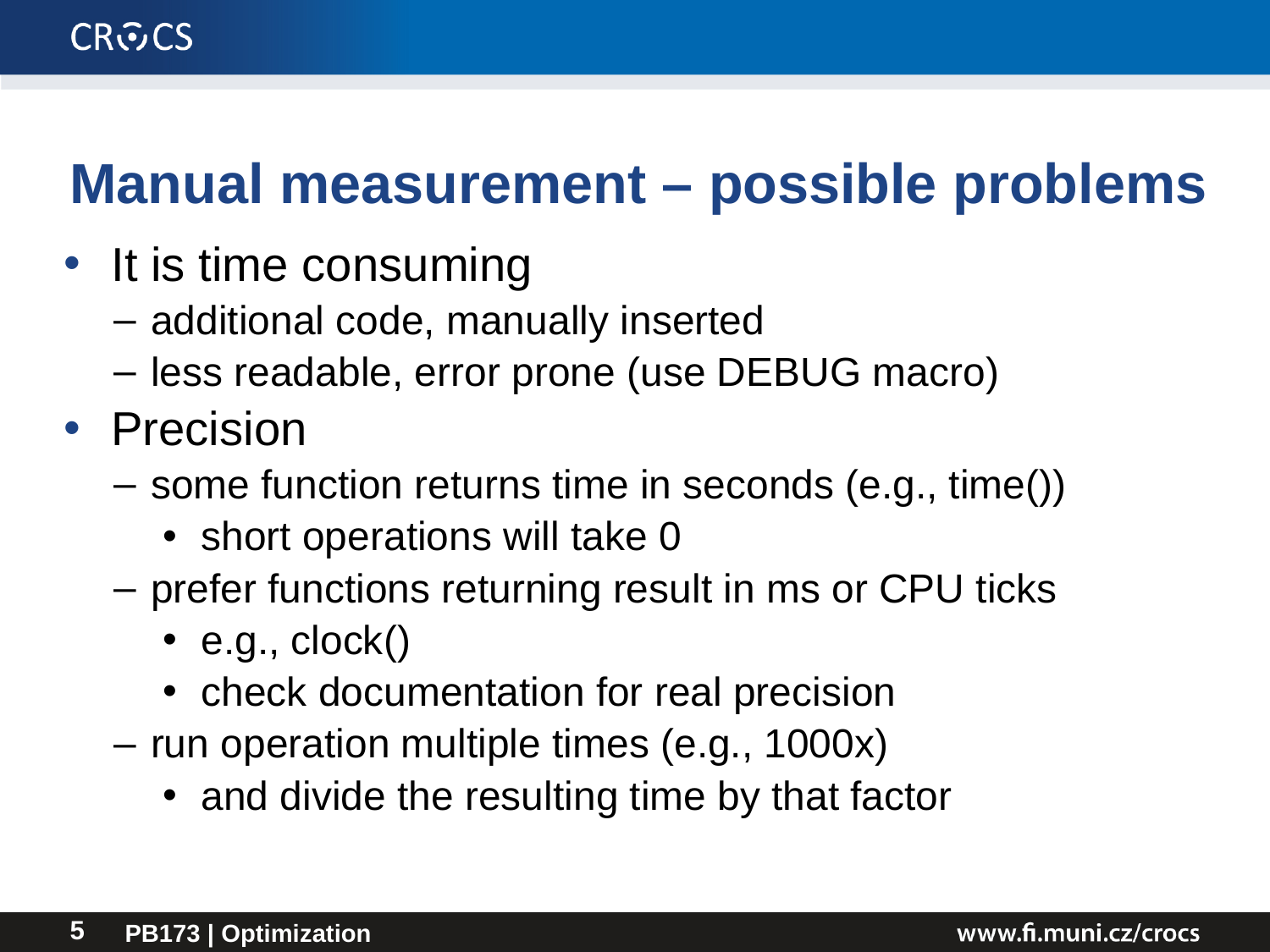

# Manual measurement – possible problems
It is time consuming
additional code, manually inserted
less readable, error prone (use DEBUG macro)
Precision
some function returns time in seconds (e.g., time())
short operations will take 0
prefer functions returning result in ms or CPU ticks
e.g., clock()
check documentation for real precision
run operation multiple times (e.g., 1000x)
and divide the resulting time by that factor
PB173 | Optimization
5